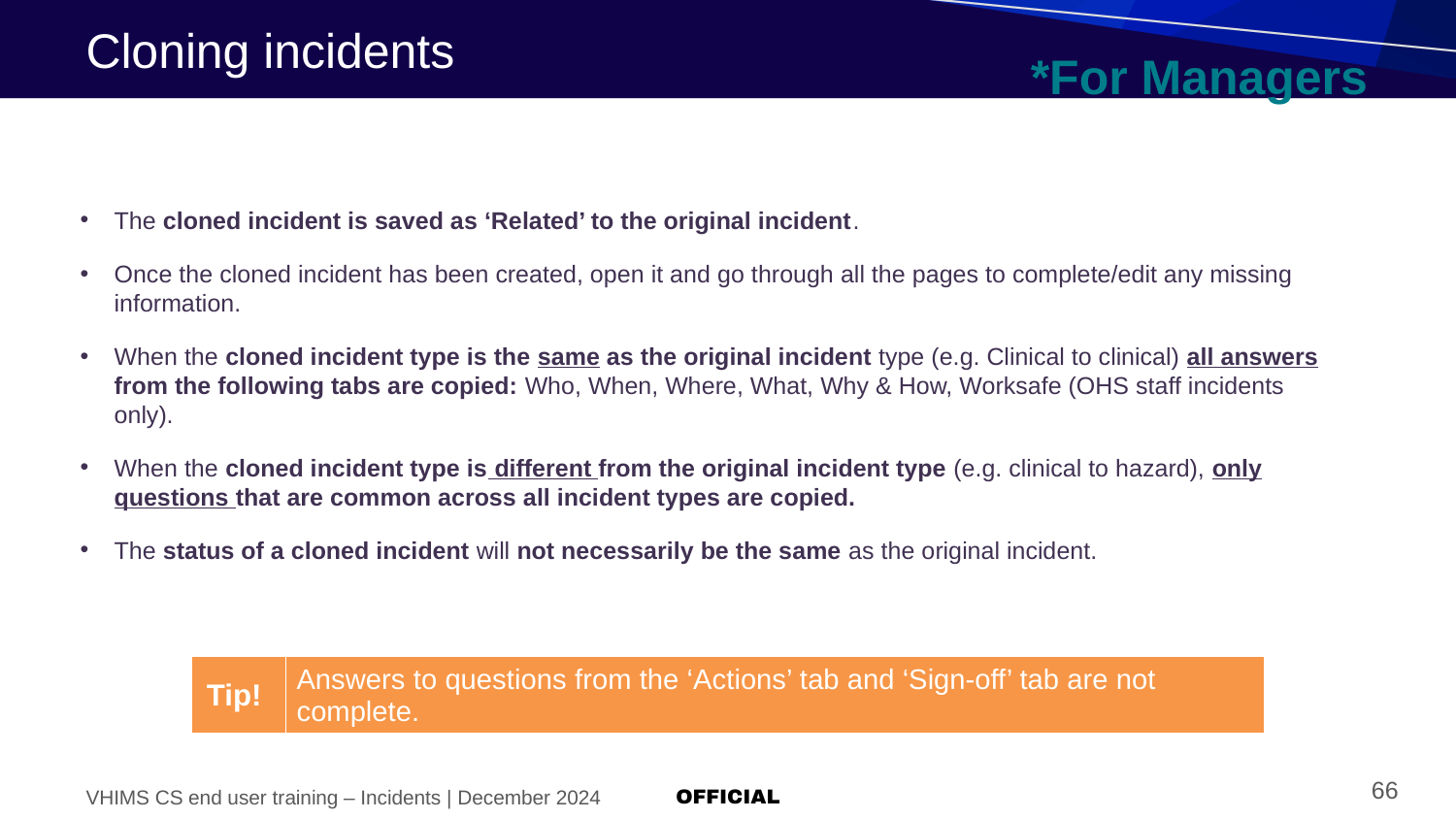

# Cloning incidents
*For Managers
The cloned incident is saved as ‘Related’ to the original incident.
Once the cloned incident has been created, open it and go through all the pages to complete/edit any missing information.
When the cloned incident type is the same as the original incident type (e.g. Clinical to clinical) all answers from the following tabs are copied: Who, When, Where, What, Why & How, Worksafe (OHS staff incidents only).
When the cloned incident type is different from the original incident type (e.g. clinical to hazard), only questions that are common across all incident types are copied.
The status of a cloned incident will not necessarily be the same as the original incident.
| Tip! | Answers to questions from the ‘Actions’ tab and ‘Sign-off’ tab are not complete. |
| --- | --- |
66
VHIMS CS end user training – Incidents | December 2024